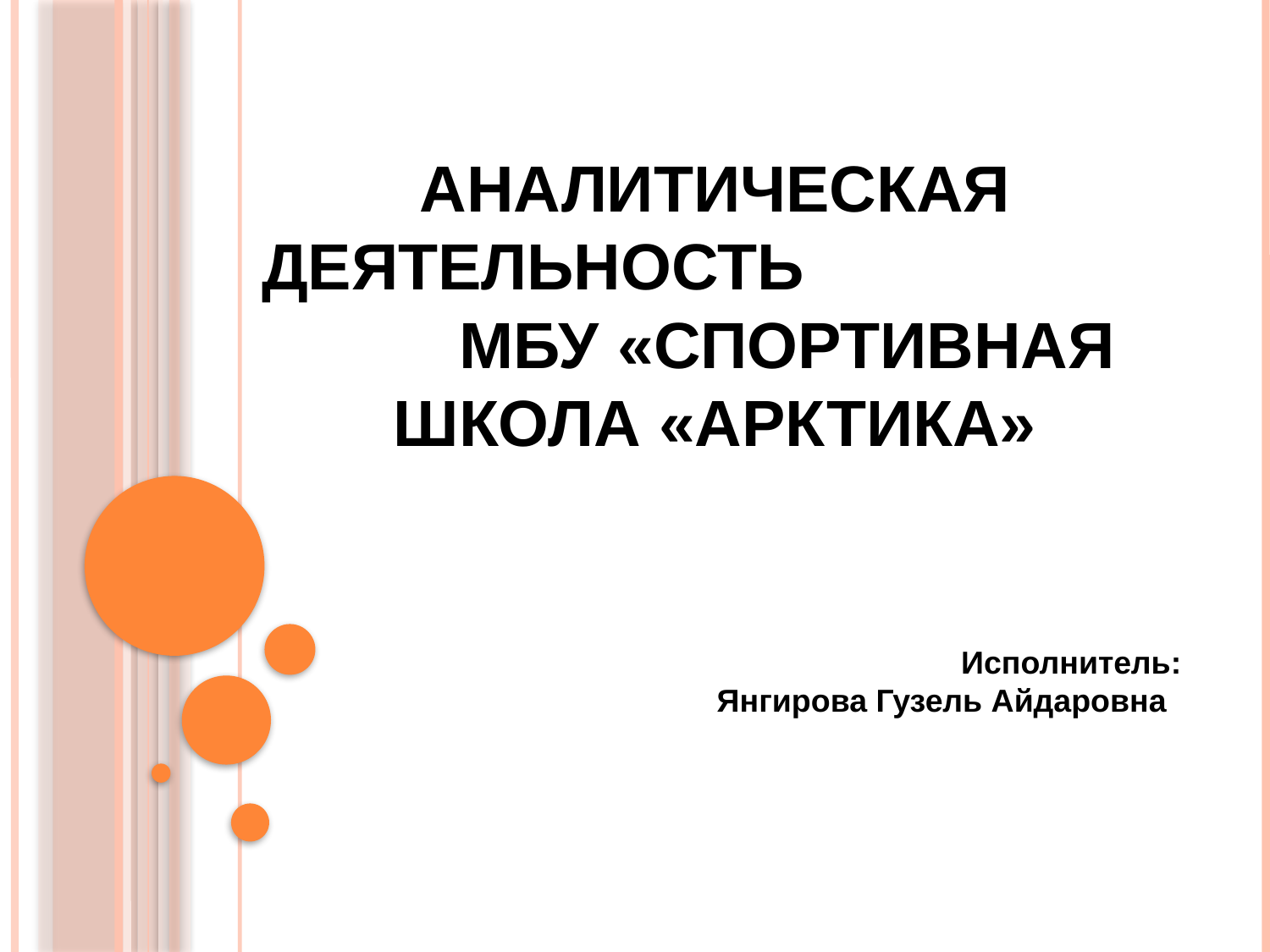

# Аналитическая деятельность                             МБУ «Спортивная школа «Арктика»
                                                                       Исполнитель:         		               Янгирова Гузель Айдаровна